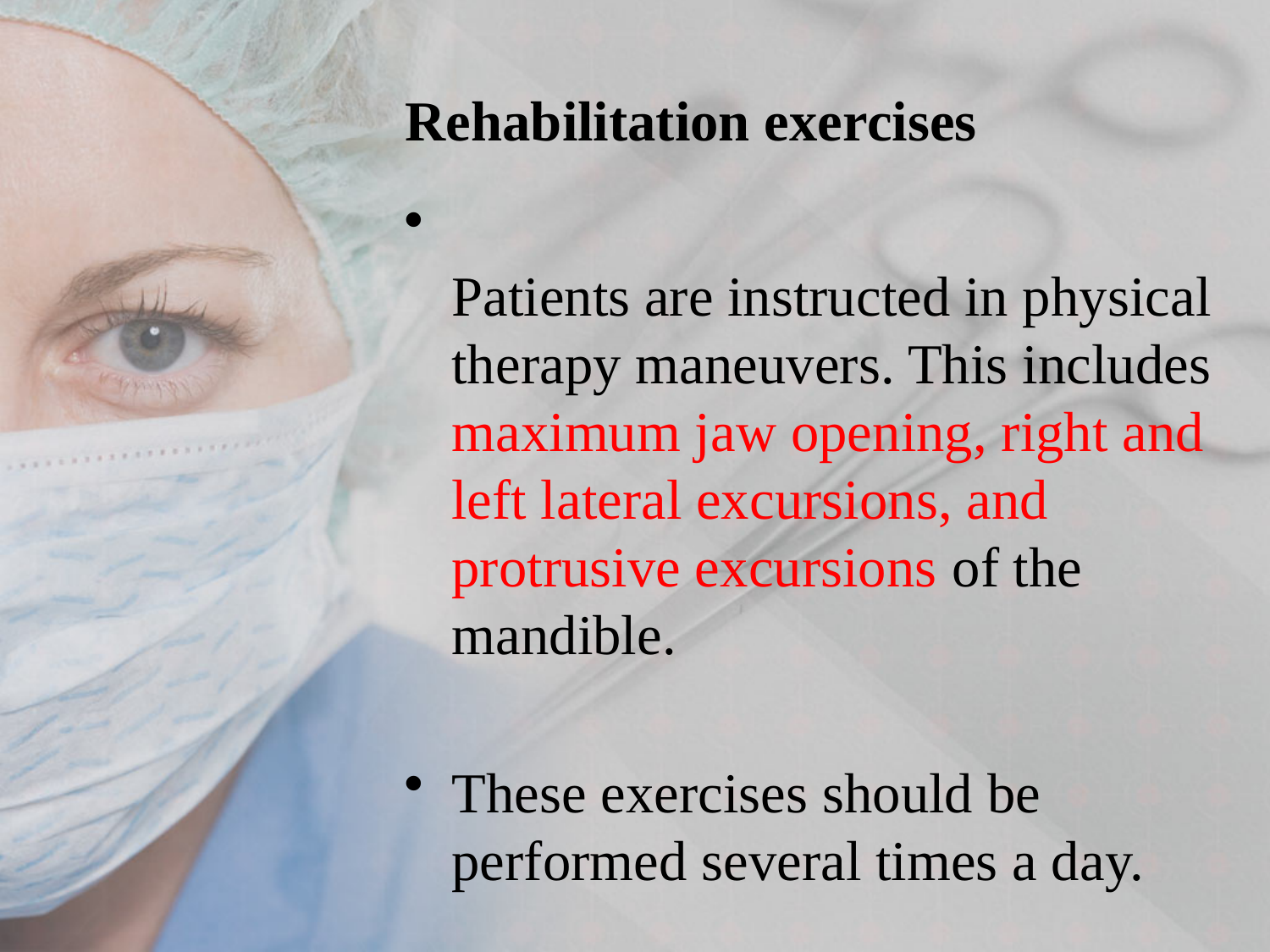

# Rehabilitation exercises
Patients are instructed in physical therapy maneuvers. This includes maximum jaw opening, right and left lateral excursions, and protrusive excursions of the mandible.

These exercises should be performed several times a day.